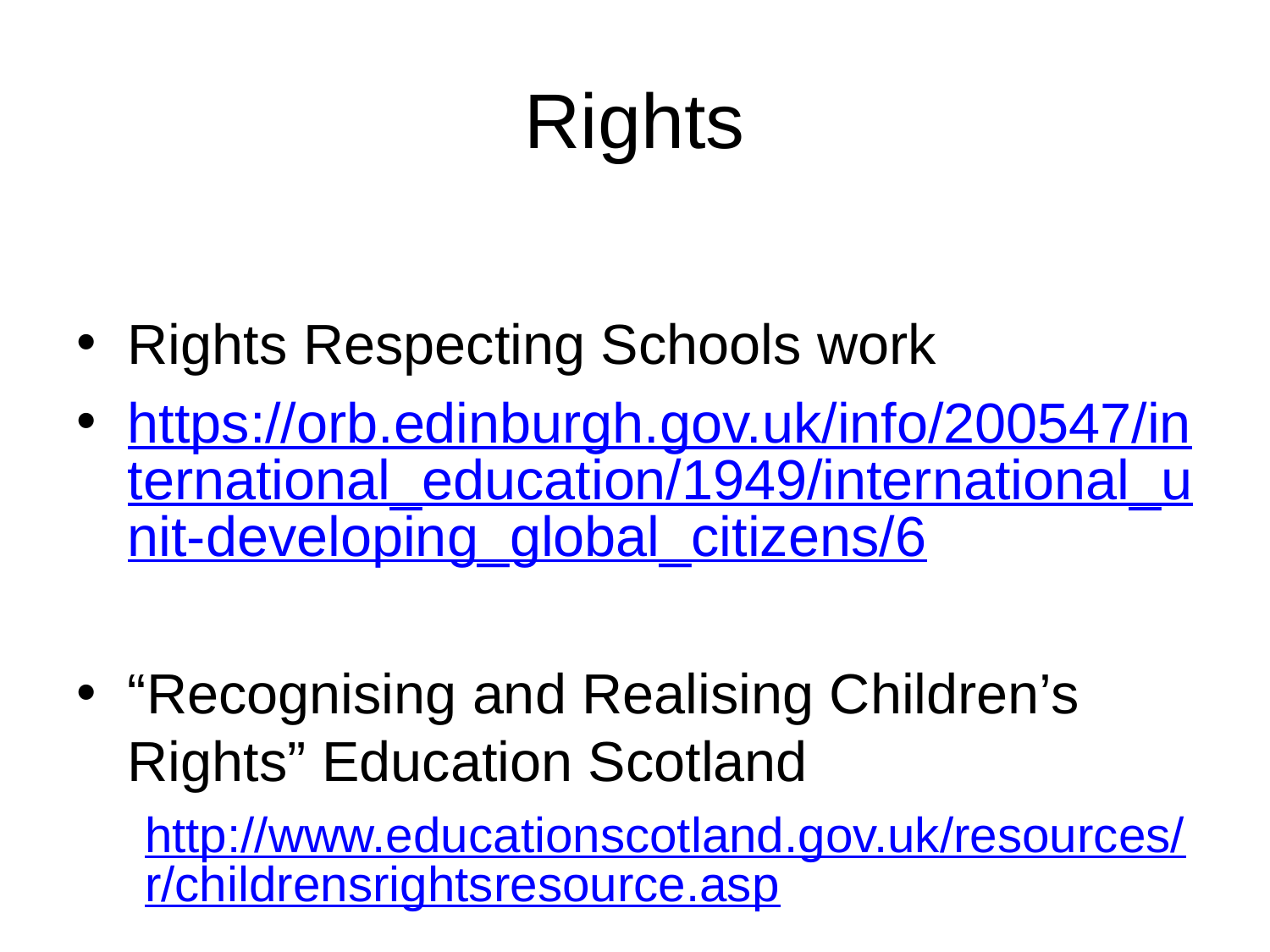

# Rights

Rights Respecting Schools work
https://orb.edinburgh.gov.uk/info/200547/international_education/1949/international_unit-developing_global_citizens/6

“Recognising and Realising Children’s Rights” Education Scotland
http://www.educationscotland.gov.uk/resources/r/childrensrightsresource.asp